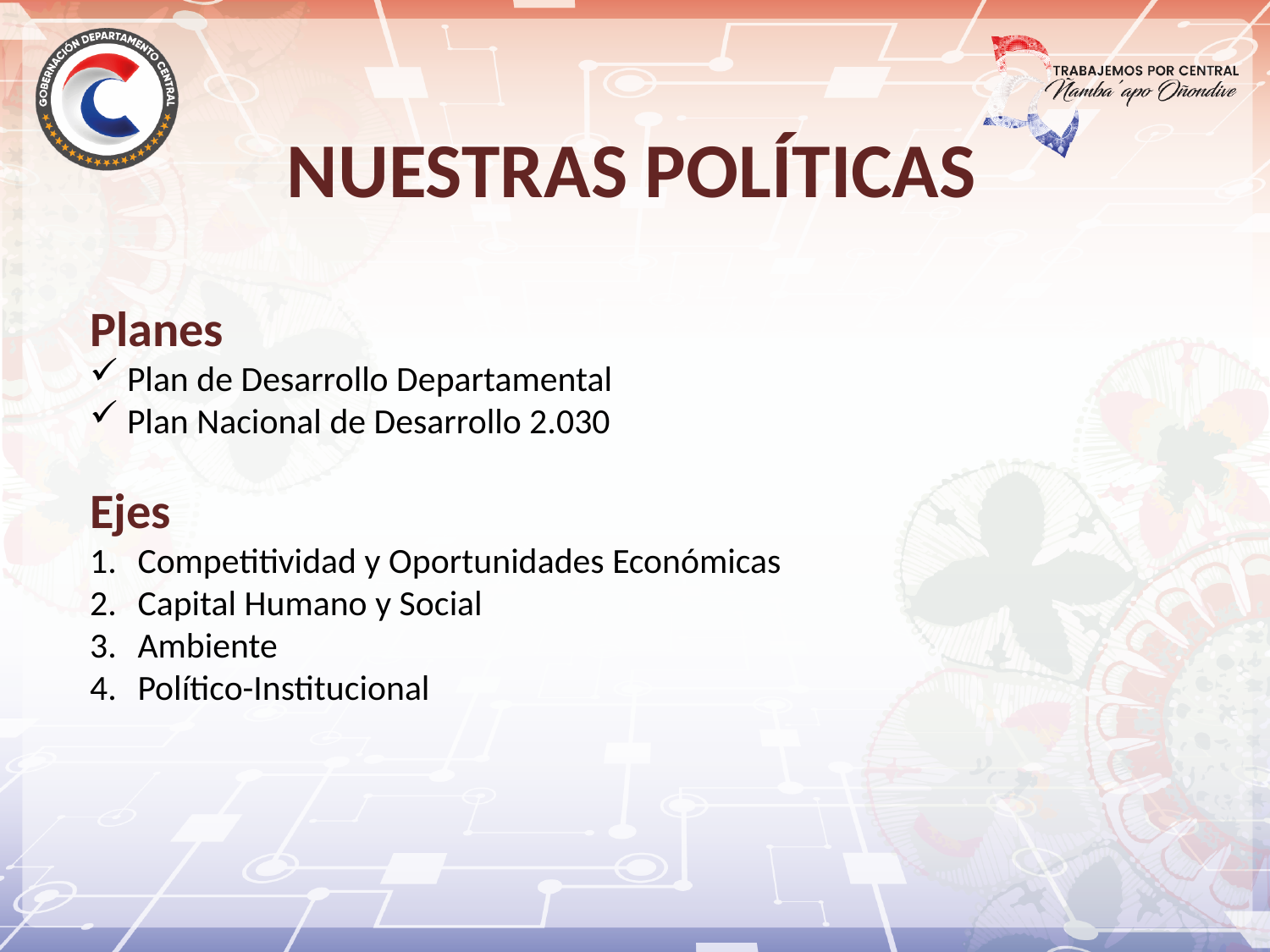

NUESTRAS POLÍTICAS
Planes
Plan de Desarrollo Departamental
Plan Nacional de Desarrollo 2.030

Ejes
Competitividad y Oportunidades Económicas
Capital Humano y Social
Ambiente
Político-Institucional